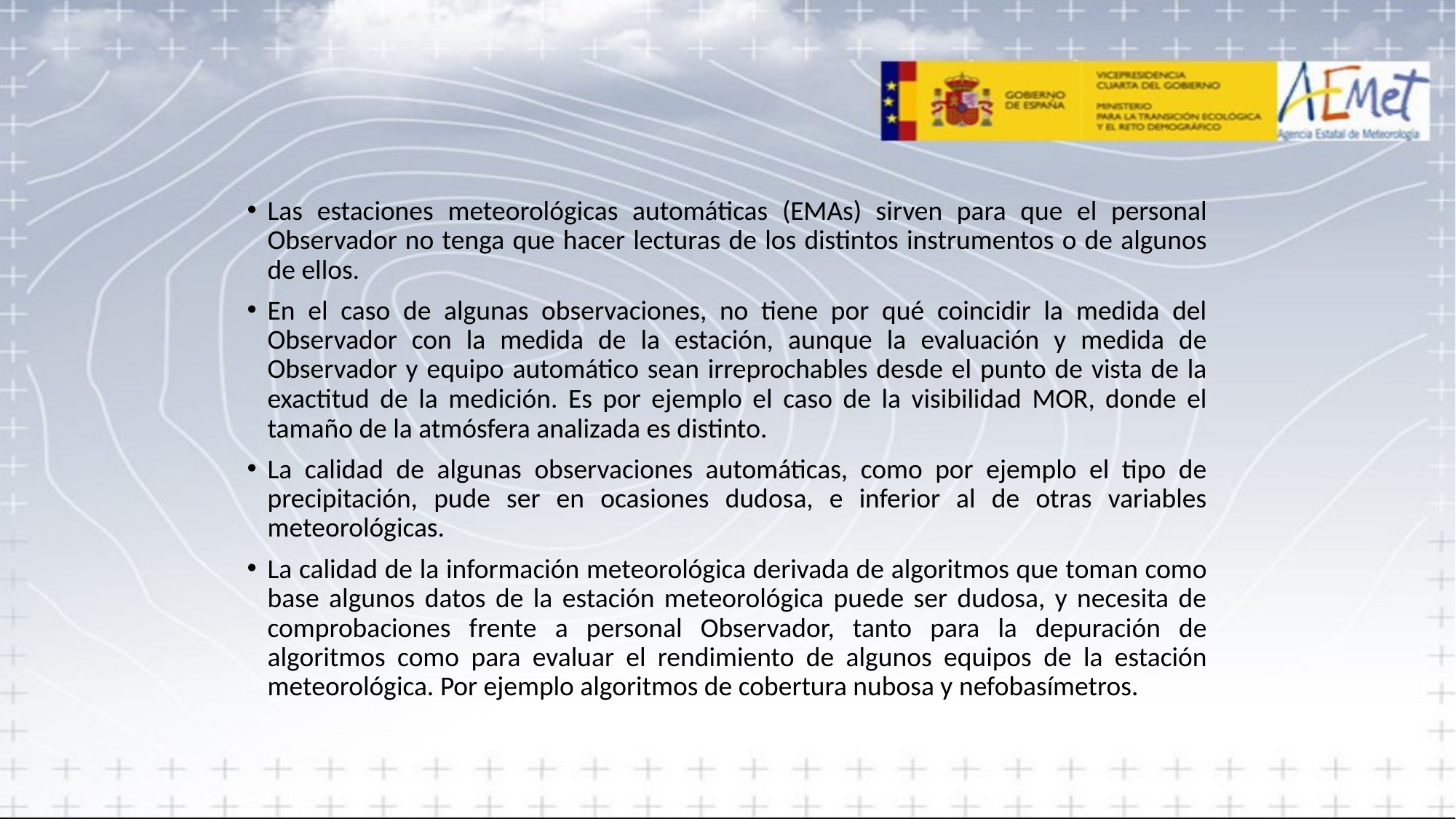

Las estaciones meteorológicas automáticas (EMAs) sirven para que el personal Observador no tenga que hacer lecturas de los distintos instrumentos o de algunos de ellos.
En el caso de algunas observaciones, no tiene por qué coincidir la medida del Observador con la medida de la estación, aunque la evaluación y medida de Observador y equipo automático sean irreprochables desde el punto de vista de la exactitud de la medición. Es por ejemplo el caso de la visibilidad MOR, donde el tamaño de la atmósfera analizada es distinto.
La calidad de algunas observaciones automáticas, como por ejemplo el tipo de precipitación, pude ser en ocasiones dudosa, e inferior al de otras variables meteorológicas.
La calidad de la información meteorológica derivada de algoritmos que toman como base algunos datos de la estación meteorológica puede ser dudosa, y necesita de comprobaciones frente a personal Observador, tanto para la depuración de algoritmos como para evaluar el rendimiento de algunos equipos de la estación meteorológica. Por ejemplo algoritmos de cobertura nubosa y nefobasímetros.